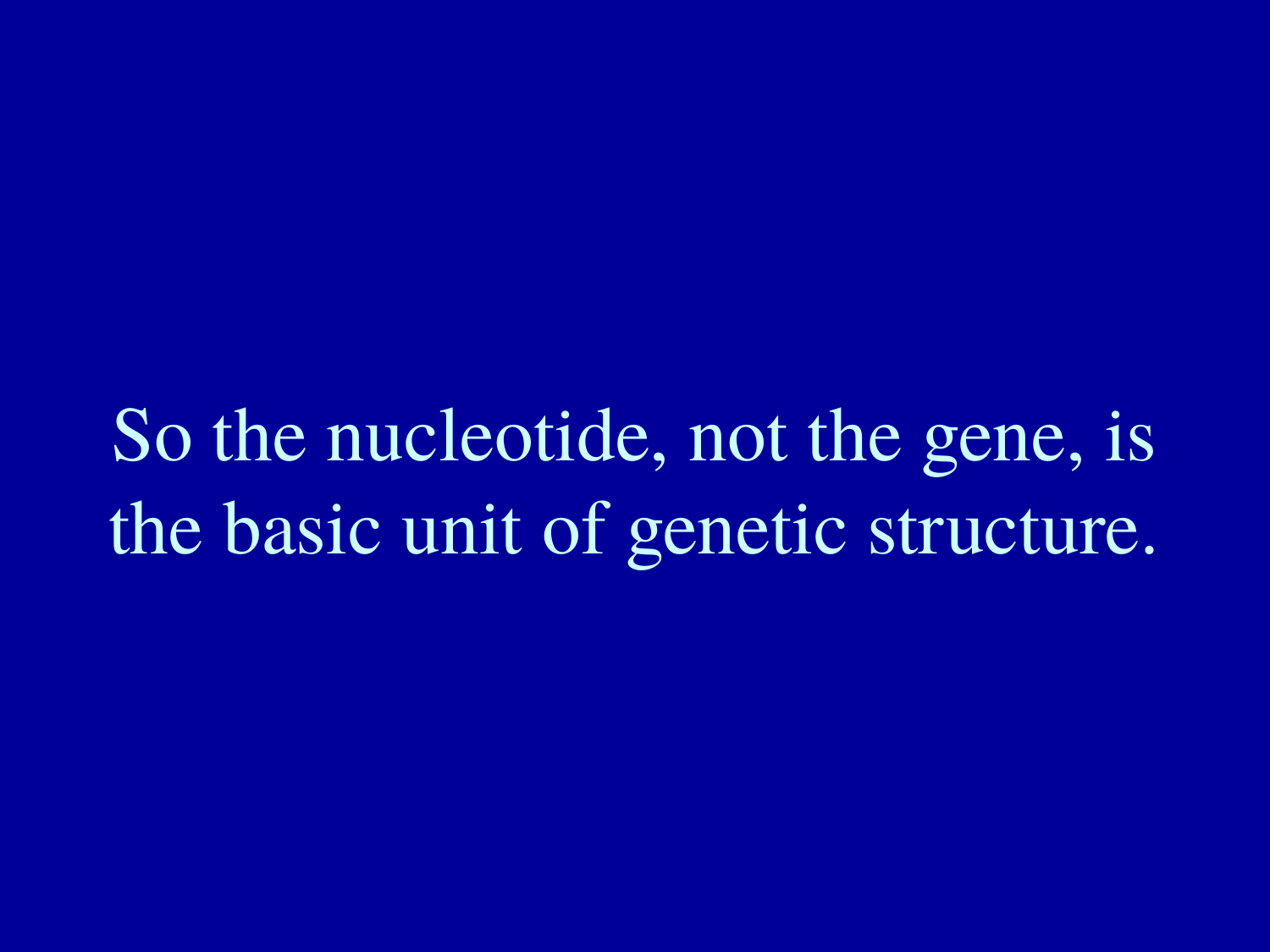

# So the nucleotide, not the gene, is the basic unit of genetic structure.